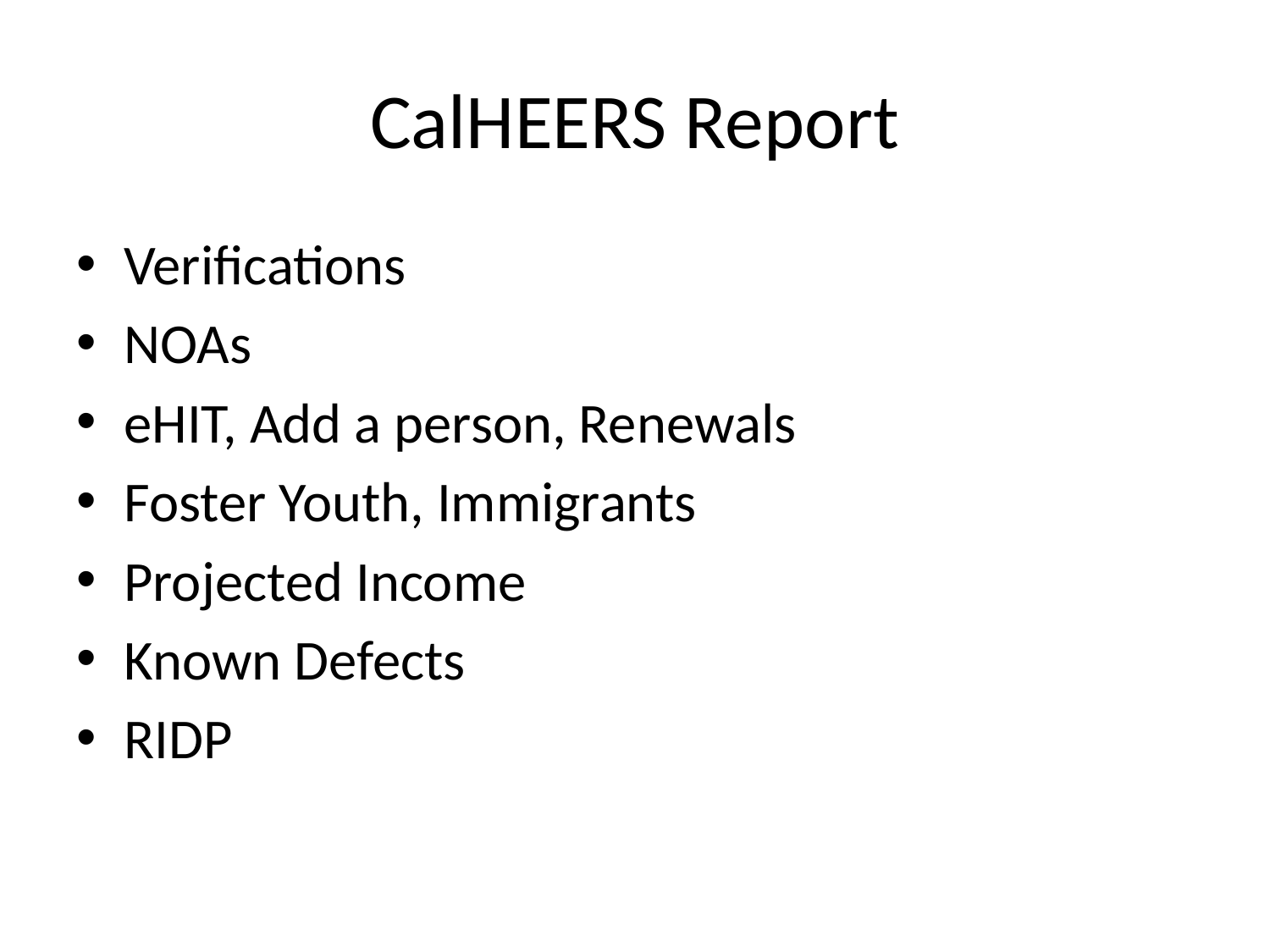

# CalHEERS Report
Verifications
NOAs
eHIT, Add a person, Renewals
Foster Youth, Immigrants
Projected Income
Known Defects
RIDP